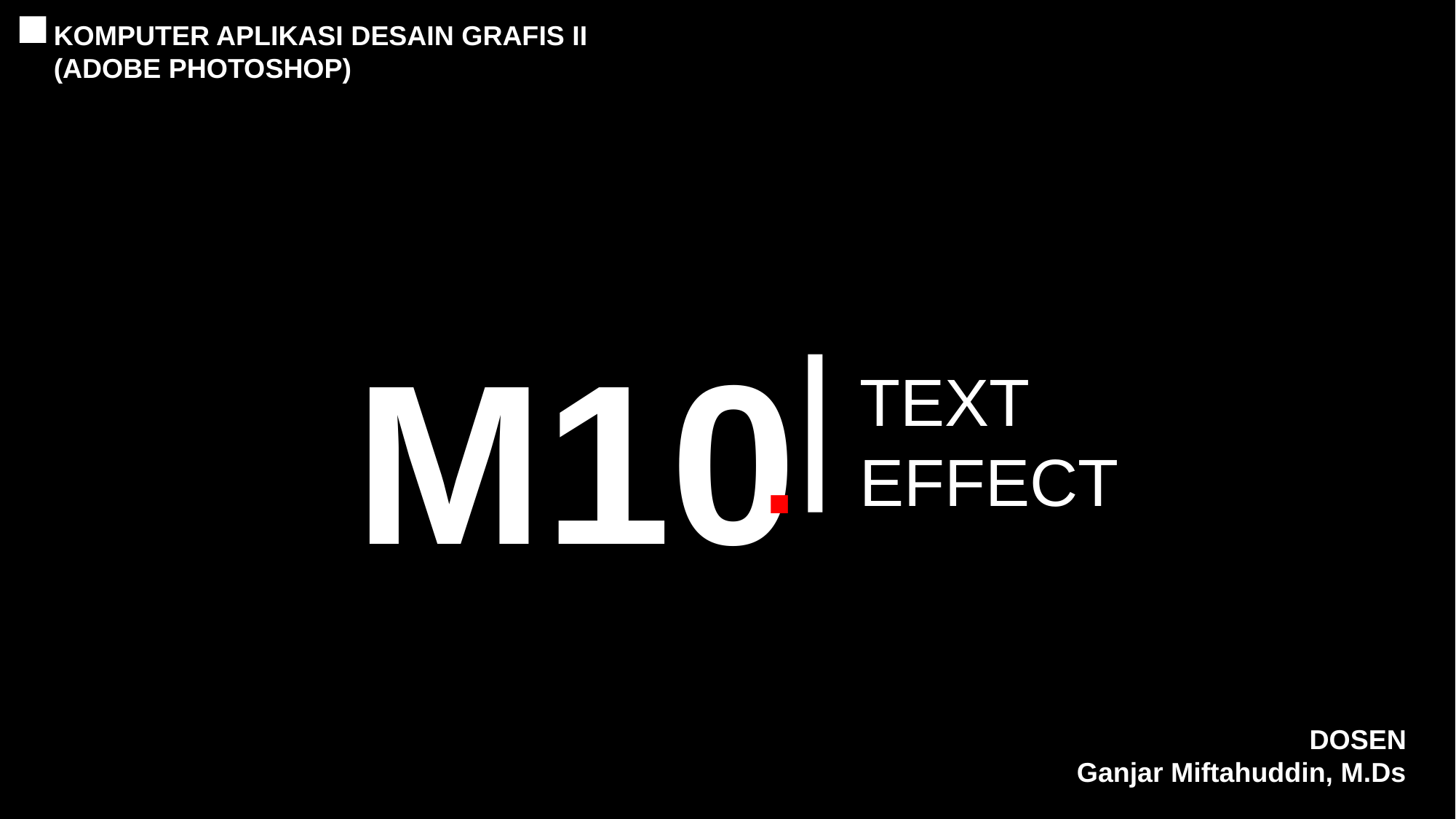

KOMPUTER APLIKASI DESAIN GRAFIS II
(ADOBE PHOTOSHOP)

M10
.

TEXT
EFFECT
DOSEN
Ganjar Miftahuddin, M.Ds